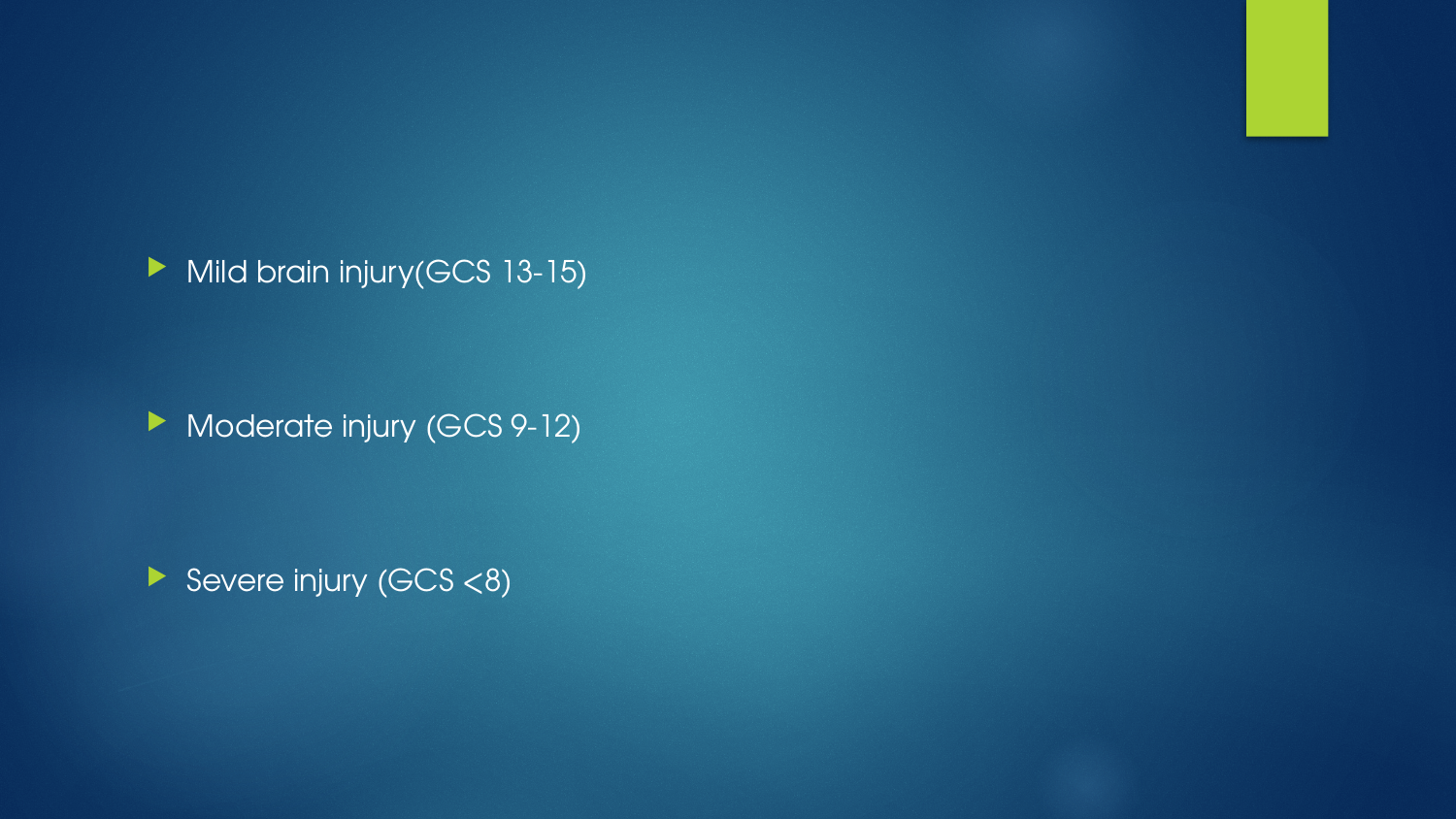

#
Mild brain injury(GCS 13-15)

Moderate injury (GCS 9-12)

Severe injury (GCS <8)